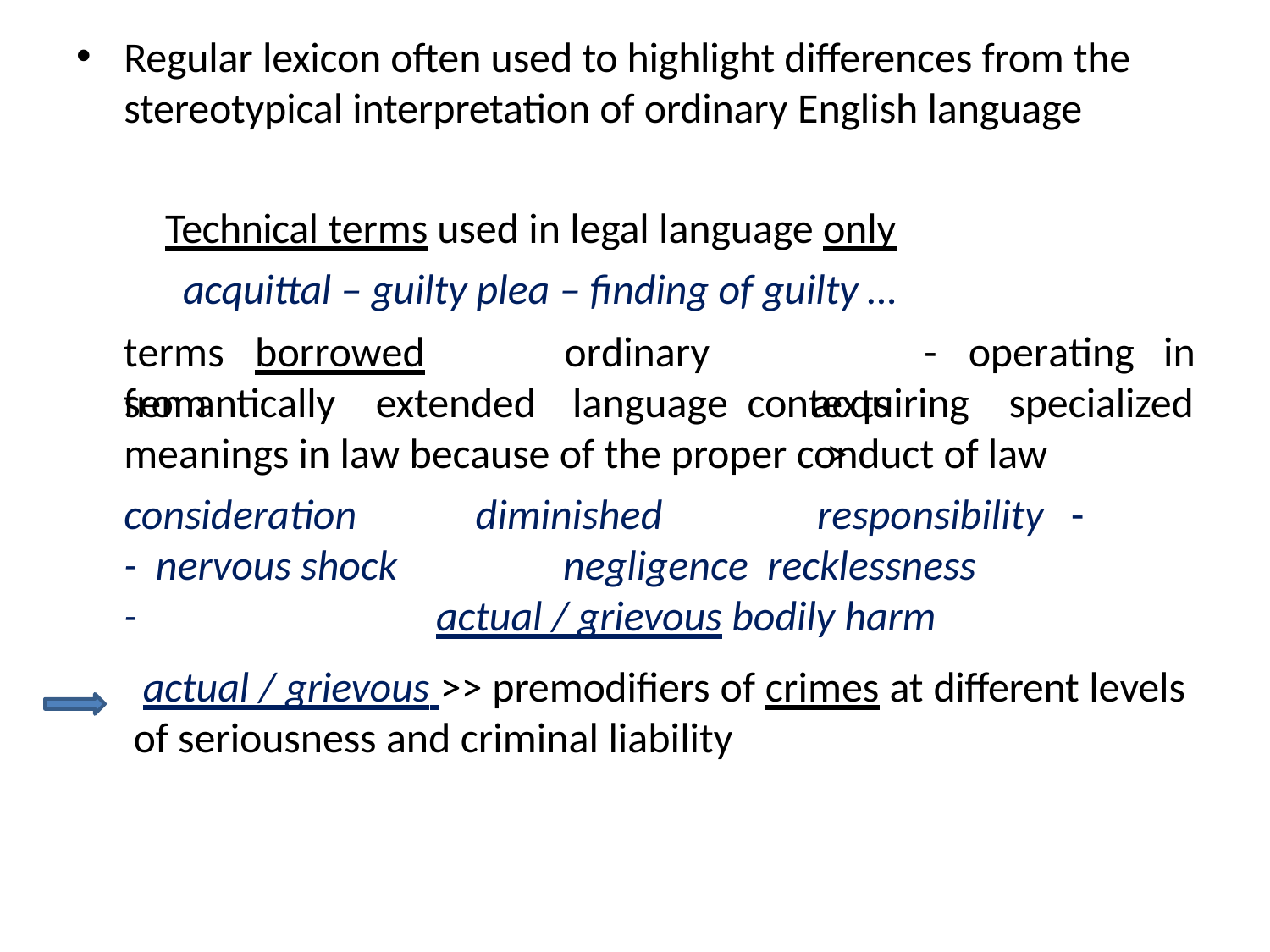

Regular lexicon often used to highlight differences from the  stereotypical interpretation of ordinary English language

Technical terms used in legal language only
acquittal – guilty plea – finding of guilty …
terms	borrowed	from
ordinary	language  contexts		>
-	operating	in
semantically	extended
acquiring	specialized
meanings in law because of the proper conduct of law
consideration		-  nervous shock	-
diminished		responsibility	-	negligence  recklessness	actual / grievous bodily harm
actual / grievous >> premodifiers of crimes at different levels  of seriousness and criminal liability